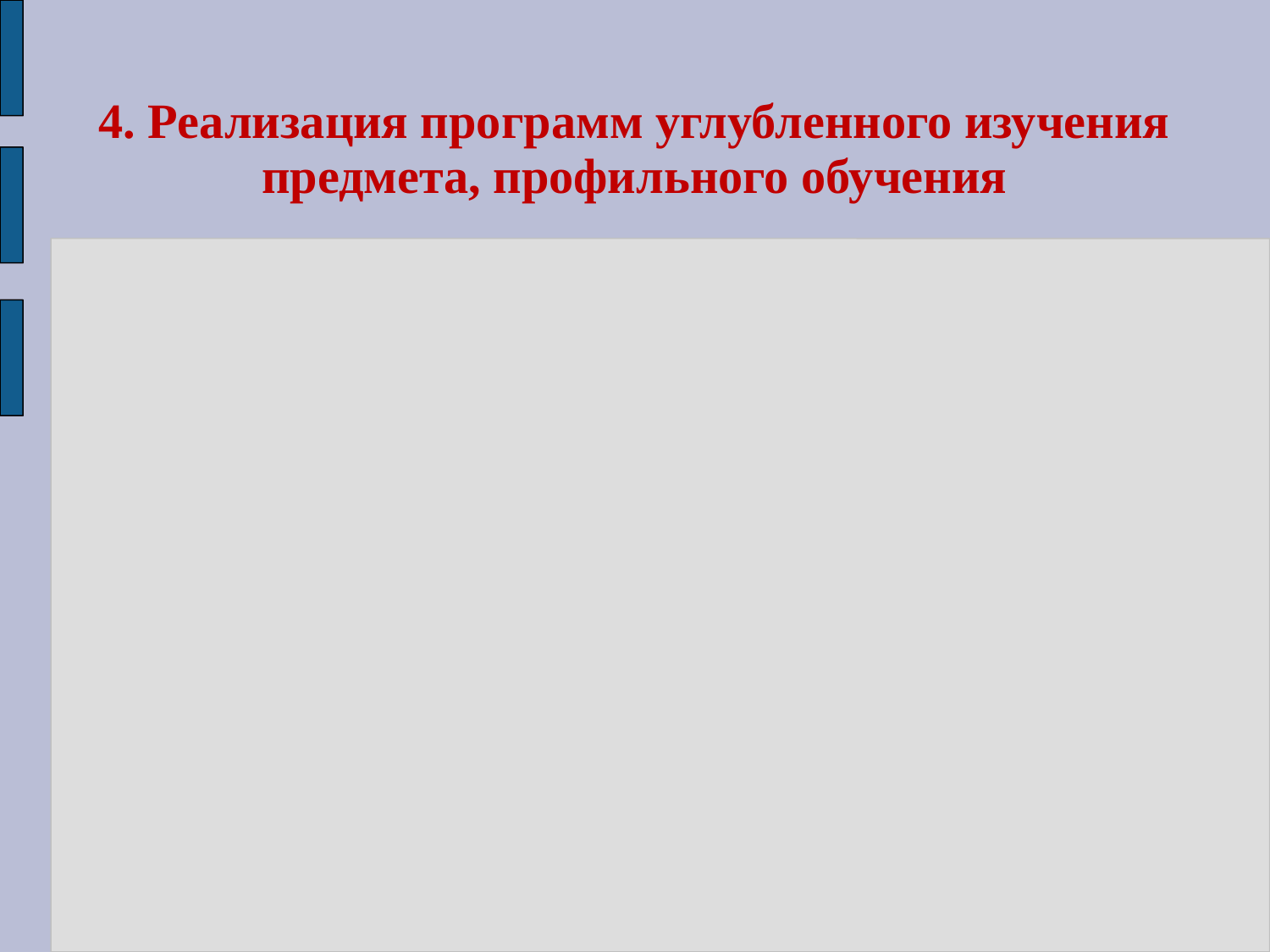

# 4. Реализация программ углубленного изучения предмета, профильного обучения